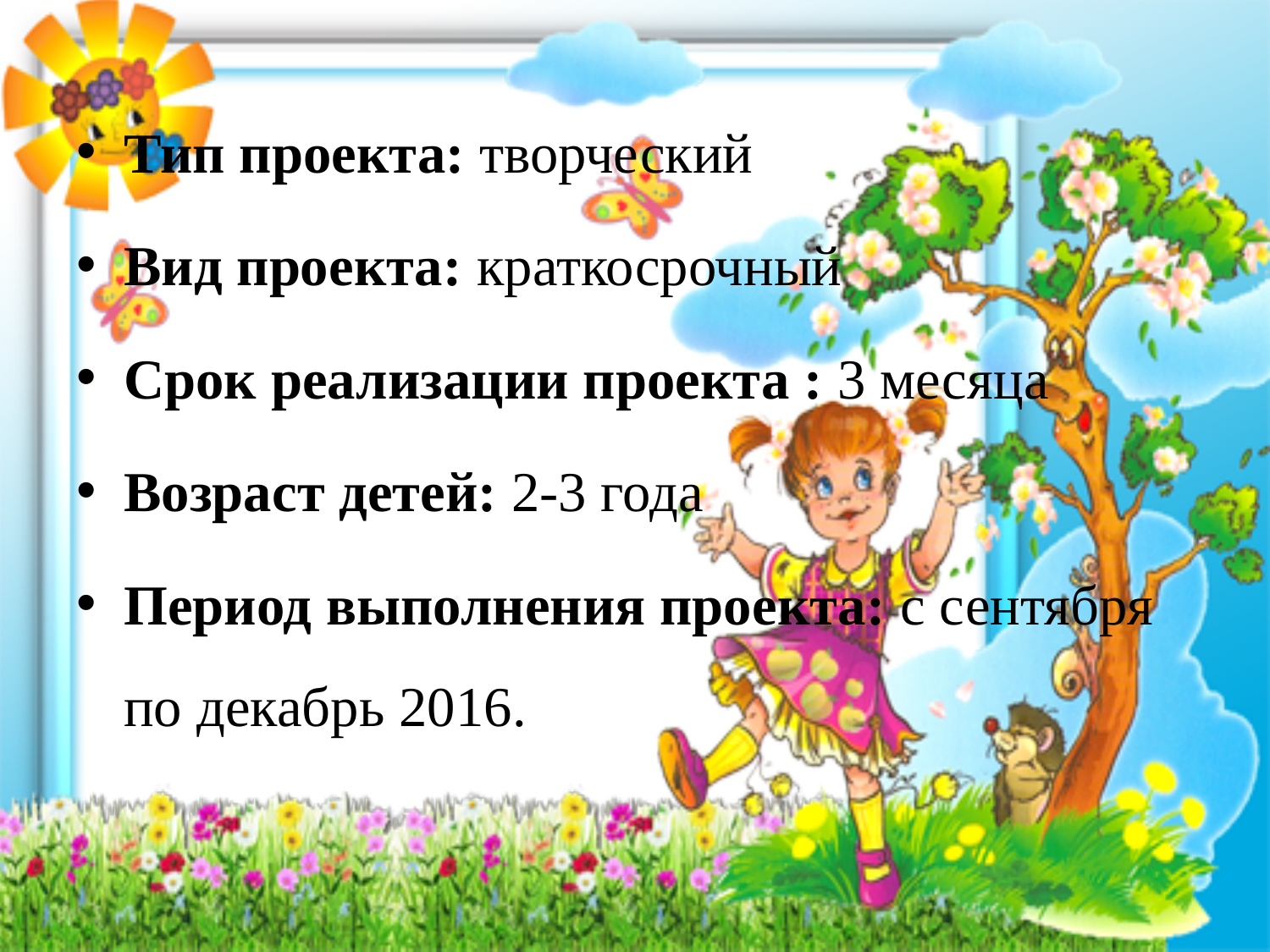

Тип проекта: творческий
Вид проекта: краткосрочный
Срок реализации проекта : 3 месяца
Возраст детей: 2-3 года
Период выполнения проекта: с сентября по декабрь 2016.